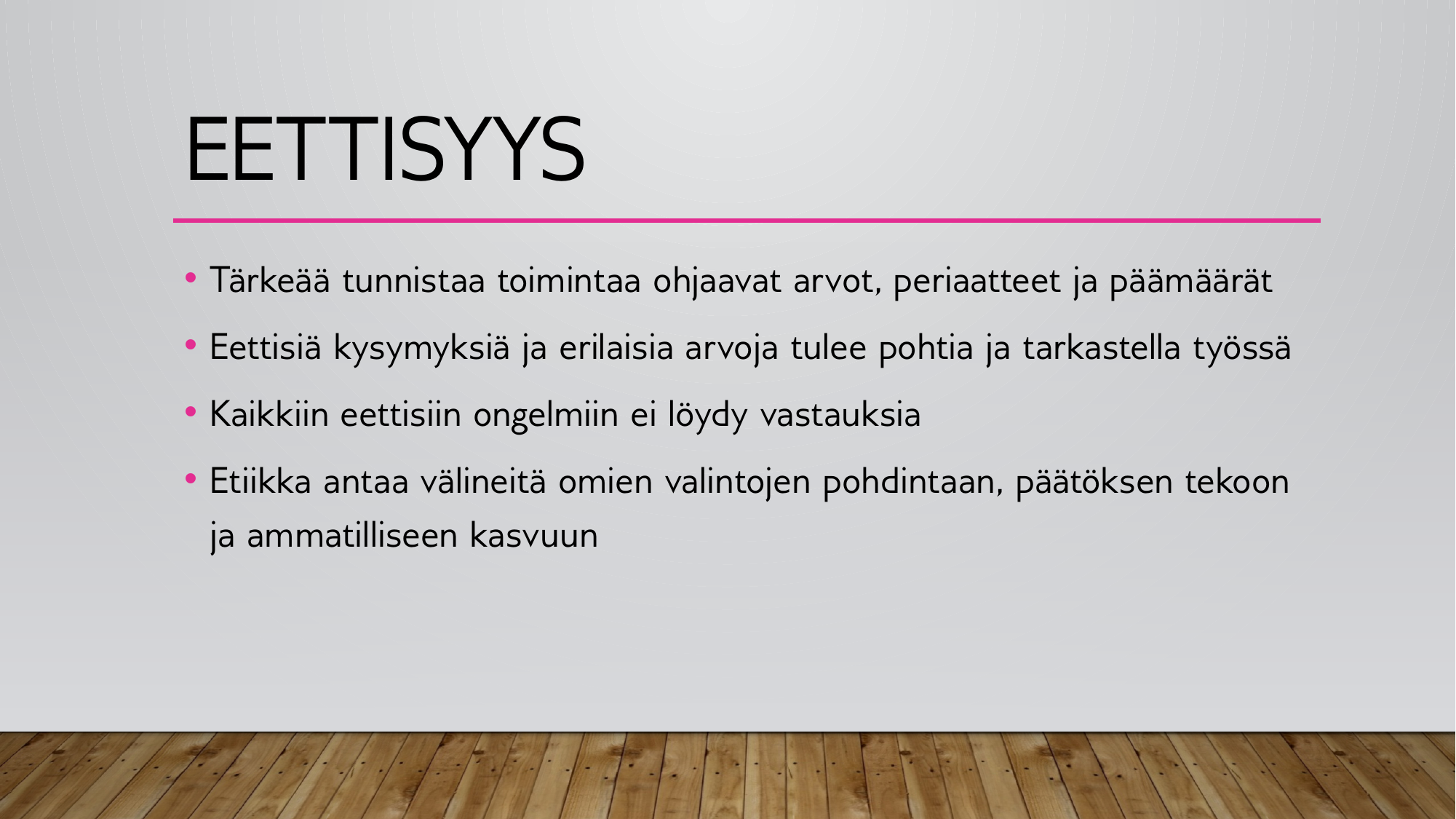

# EETTISYYS
Tärkeää tunnistaa toimintaa ohjaavat arvot, periaatteet ja päämäärät
Eettisiä kysymyksiä ja erilaisia arvoja tulee pohtia ja tarkastella työssä
Kaikkiin eettisiin ongelmiin ei löydy vastauksia
Etiikka antaa välineitä omien valintojen pohdintaan, päätöksen tekoon ja ammatilliseen kasvuun